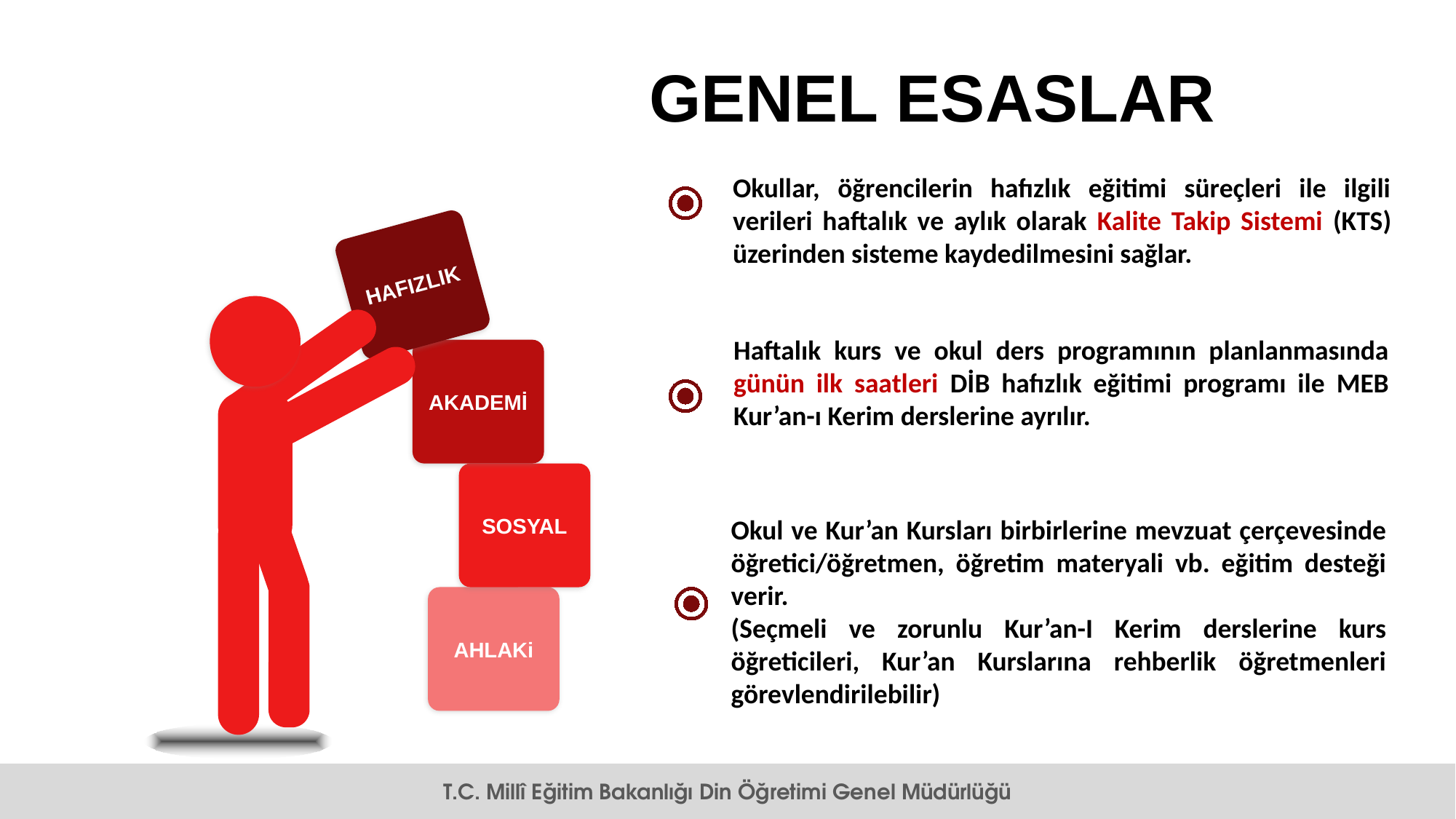

GENEL ESASLAR
Okullar, öğrencilerin hafızlık eğitimi süreçleri ile ilgili verileri haftalık ve aylık olarak Kalite Takip Sistemi (KTS) üzerinden sisteme kaydedilmesini sağlar.

HAFIZLIK

Haftalık kurs ve okul ders programının planlanmasında günün ilk saatleri DİB hafızlık eğitimi programı ile MEB Kur’an-ı Kerim derslerine ayrılır.
AKADEMİ

SOSYAL
Okul ve Kur’an Kursları birbirlerine mevzuat çerçevesinde öğretici/öğretmen, öğretim materyali vb. eğitim desteği verir.
(Seçmeli ve zorunlu Kur’an-I Kerim derslerine kurs öğreticileri, Kur’an Kurslarına rehberlik öğretmenleri görevlendirilebilir)

AHLAKi